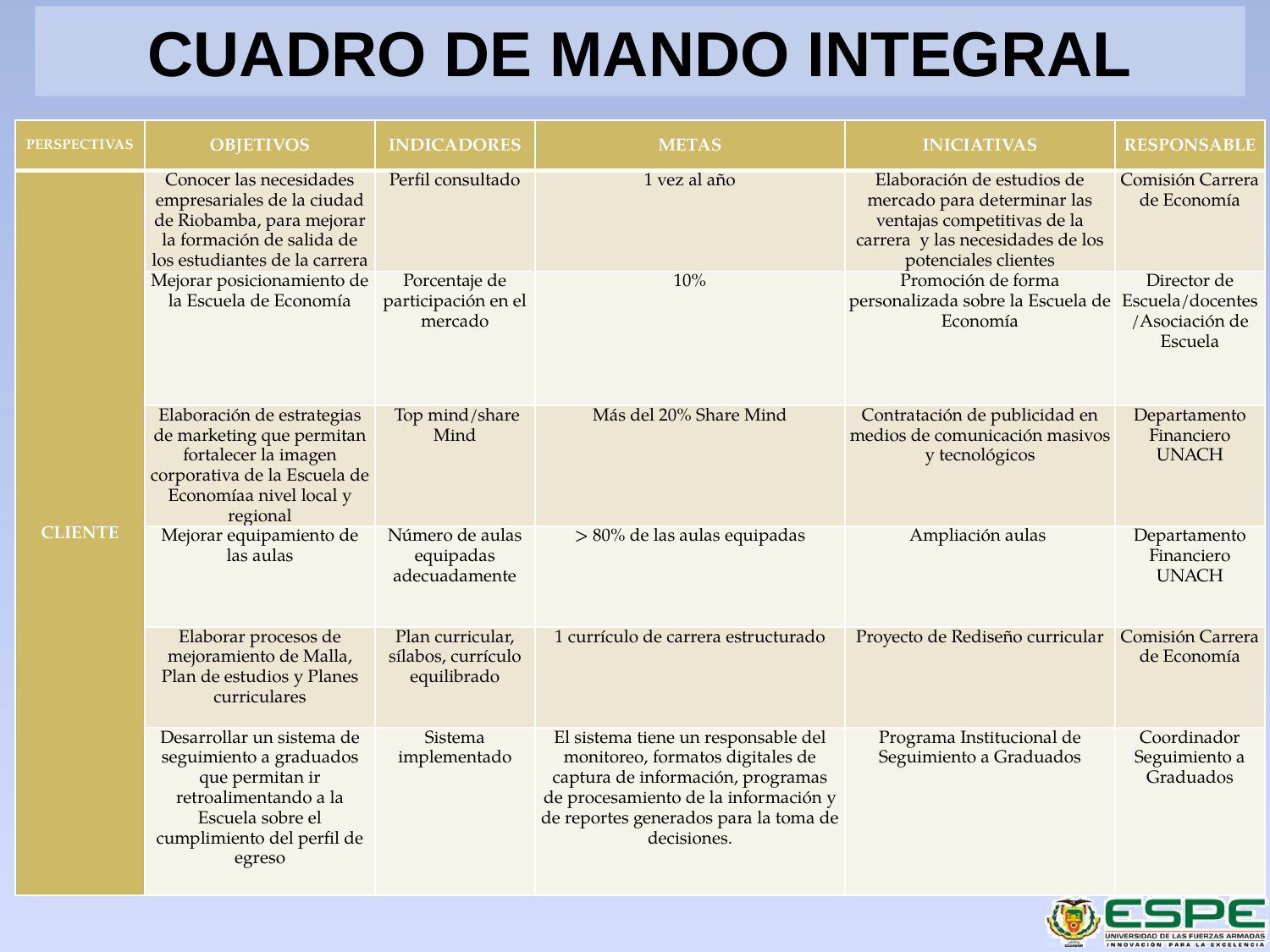

# CUADRO DE MANDO INTEGRAL
| PERSPECTIVAS | OBJETIVOS | INDICADORES | METAS | INICIATIVAS | RESPONSABLE |
| --- | --- | --- | --- | --- | --- |
| CLIENTE | Conocer las necesidades empresariales de la ciudad de Riobamba, para mejorar la formación de salida de los estudiantes de la carrera | Perfil consultado | 1 vez al año | Elaboración de estudios de mercado para determinar las ventajas competitivas de la carrera y las necesidades de los potenciales clientes | Comisión Carrera de Economía |
|  | Mejorar posicionamiento de la Escuela de Economía | Porcentaje de participación en el mercado | 10% | Promoción de forma personalizada sobre la Escuela de Economía | Director de Escuela/docentes/Asociación de Escuela |
|  | Elaboración de estrategias de marketing que permitan fortalecer la imagen corporativa de la Escuela de Economíaa nivel local y regional | Top mind/share Mind | Más del 20% Share Mind | Contratación de publicidad en medios de comunicación masivos y tecnológicos | Departamento Financiero UNACH |
|  | Mejorar equipamiento de las aulas | Número de aulas equipadas adecuadamente | > 80% de las aulas equipadas | Ampliación aulas | Departamento Financiero UNACH |
|  | Elaborar procesos de mejoramiento de Malla, Plan de estudios y Planes curriculares | Plan curricular, sílabos, currículo equilibrado | 1 currículo de carrera estructurado | Proyecto de Rediseño curricular | Comisión Carrera de Economía |
|  | Desarrollar un sistema de seguimiento a graduados que permitan ir retroalimentando a la Escuela sobre el cumplimiento del perfil de egreso | Sistema implementado | El sistema tiene un responsable del monitoreo, formatos digitales de captura de información, programas de procesamiento de la información y de reportes generados para la toma de decisiones. | Programa Institucional de Seguimiento a Graduados | Coordinador Seguimiento a Graduados |